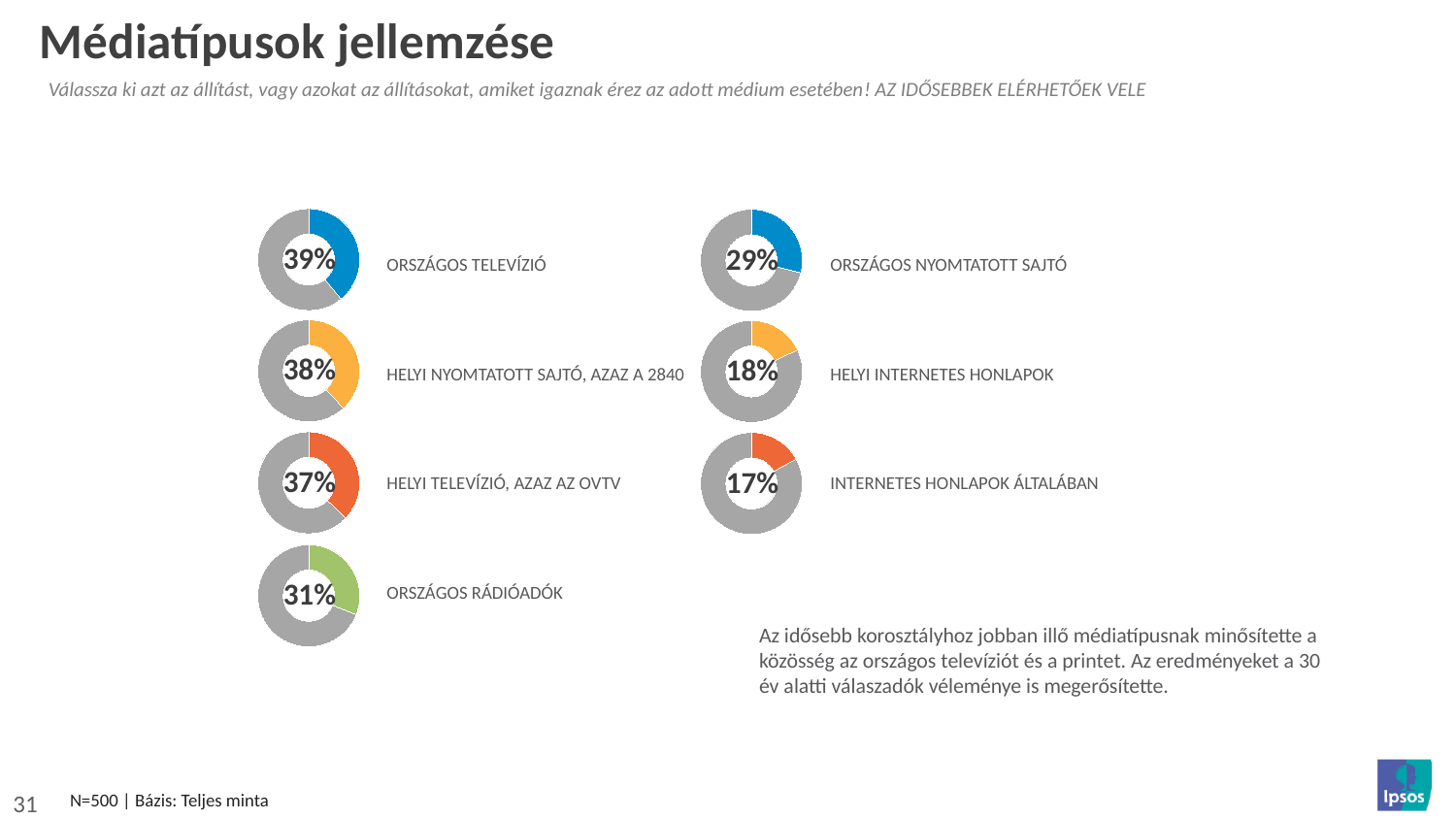

# Médiatípusok jellemzése
Válassza ki azt az állítást, vagy azokat az állításokat, amiket igaznak érez az adott médium esetében! Az idősebbek elérhetőek vele

### Chart

| Category | Column1 |
|---|---|
| yes | 39.0 |
| no | 61.0 |

### Chart

| Category | Column1 |
|---|---|
| yes | 29.0 |
| no | 71.0 |
39%
29%
Országos televízió

Helyi nyomtatott sajtó, azaz a 2840

Helyi televízió, azaz az OVTV

Országos rádióadók

Országos nyomtatott sajtó

Helyi internetes honlapok

Internetes honlapok általában

### Chart

| Category | Column1 |
|---|---|
| yes | 38.0 |
| no | 62.0 |

### Chart

| Category | Column1 |
|---|---|
| yes | 18.0 |
| no | 82.0 |
38%
18%

### Chart

| Category | Column1 |
|---|---|
| yes | 37.0 |
| no | 63.0 |

### Chart

| Category | Column1 |
|---|---|
| yes | 17.0 |
| no | 83.0 |
37%
17%

### Chart

| Category | Column1 |
|---|---|
| yes | 31.0 |
| no | 69.0 |
31%
Az idősebb korosztályhoz jobban illő médiatípusnak minősítette a közösség az országos televíziót és a printet. Az eredményeket a 30 év alatti válaszadók véleménye is megerősítette.
N=500 | Bázis: Teljes minta